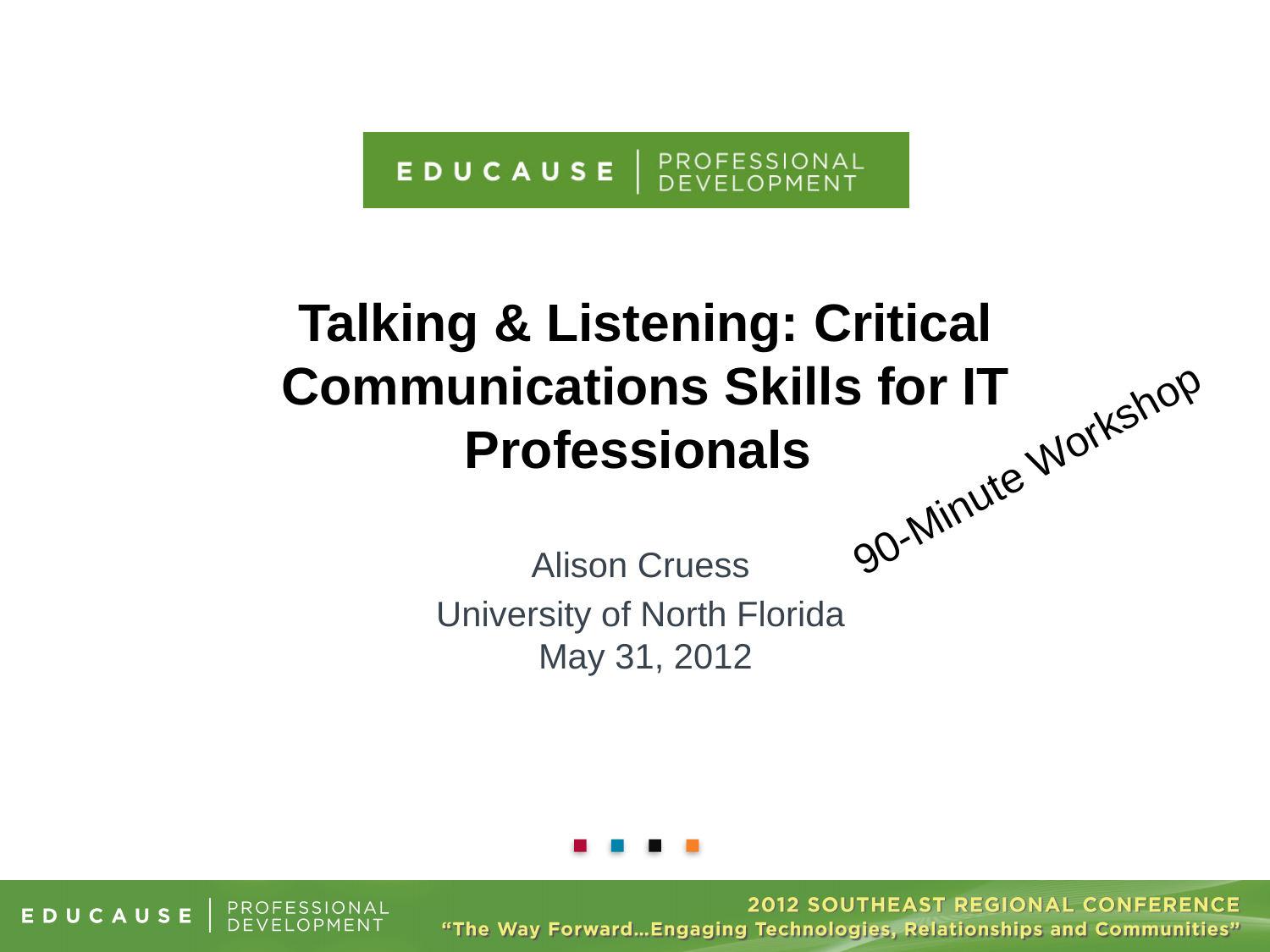

# Talking & Listening: Critical Communications Skills for IT Professionals
90-Minute Workshop
Alison Cruess
University of North Florida
May 31, 2012